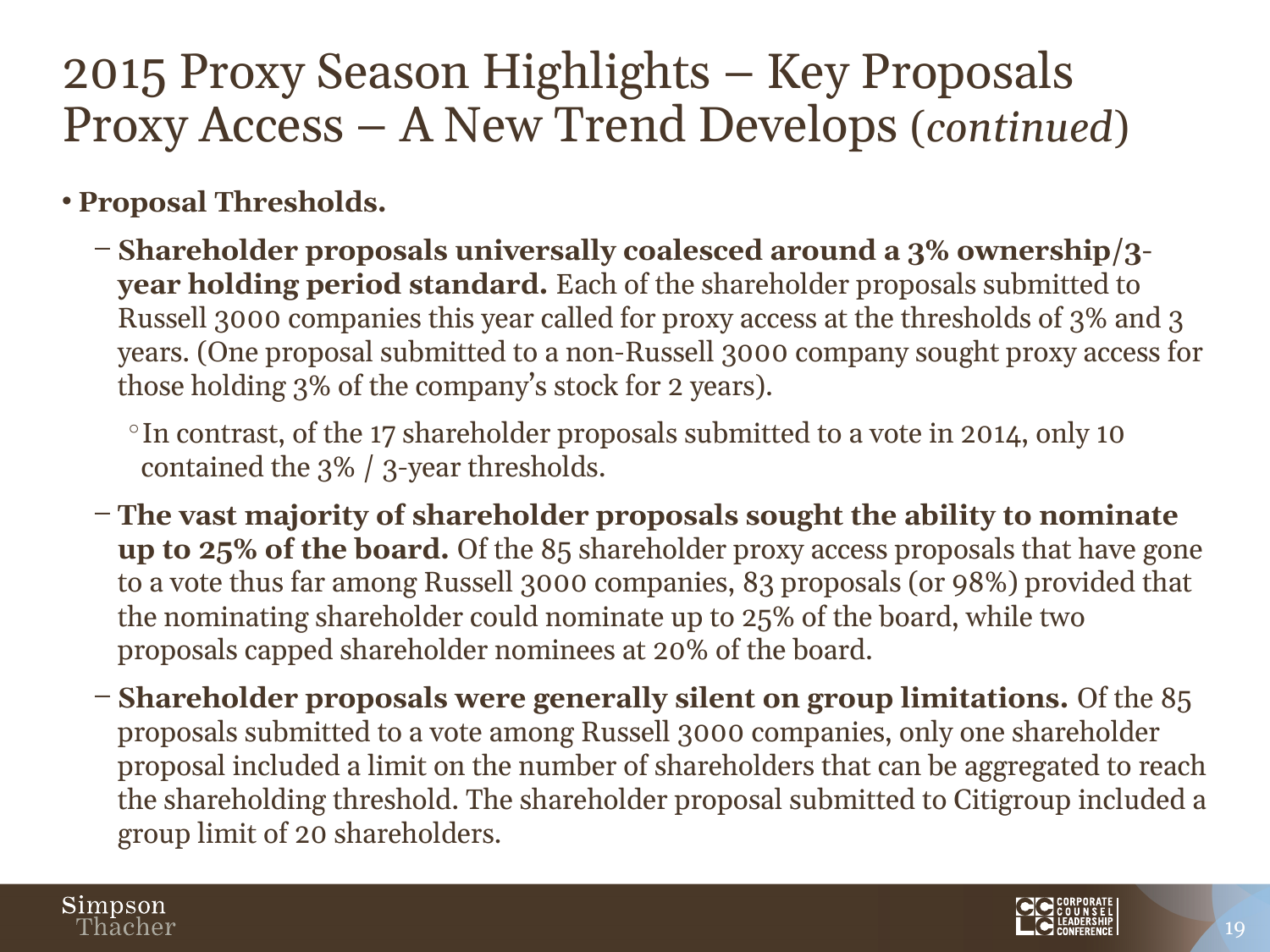

# 2015 Proxy Season Highlights – Key Proposals Proxy Access – A New Trend Develops (continued)
Proposal Thresholds.
Shareholder proposals universally coalesced around a 3% ownership/3-year holding period standard. Each of the shareholder proposals submitted to Russell 3000 companies this year called for proxy access at the thresholds of 3% and 3 years. (One proposal submitted to a non-Russell 3000 company sought proxy access for those holding 3% of the company’s stock for 2 years).
In contrast, of the 17 shareholder proposals submitted to a vote in 2014, only 10 contained the 3% / 3-year thresholds.
The vast majority of shareholder proposals sought the ability to nominate up to 25% of the board. Of the 85 shareholder proxy access proposals that have gone to a vote thus far among Russell 3000 companies, 83 proposals (or 98%) provided that the nominating shareholder could nominate up to 25% of the board, while two proposals capped shareholder nominees at 20% of the board.
Shareholder proposals were generally silent on group limitations. Of the 85 proposals submitted to a vote among Russell 3000 companies, only one shareholder proposal included a limit on the number of shareholders that can be aggregated to reach the shareholding threshold. The shareholder proposal submitted to Citigroup included a group limit of 20 shareholders.
19